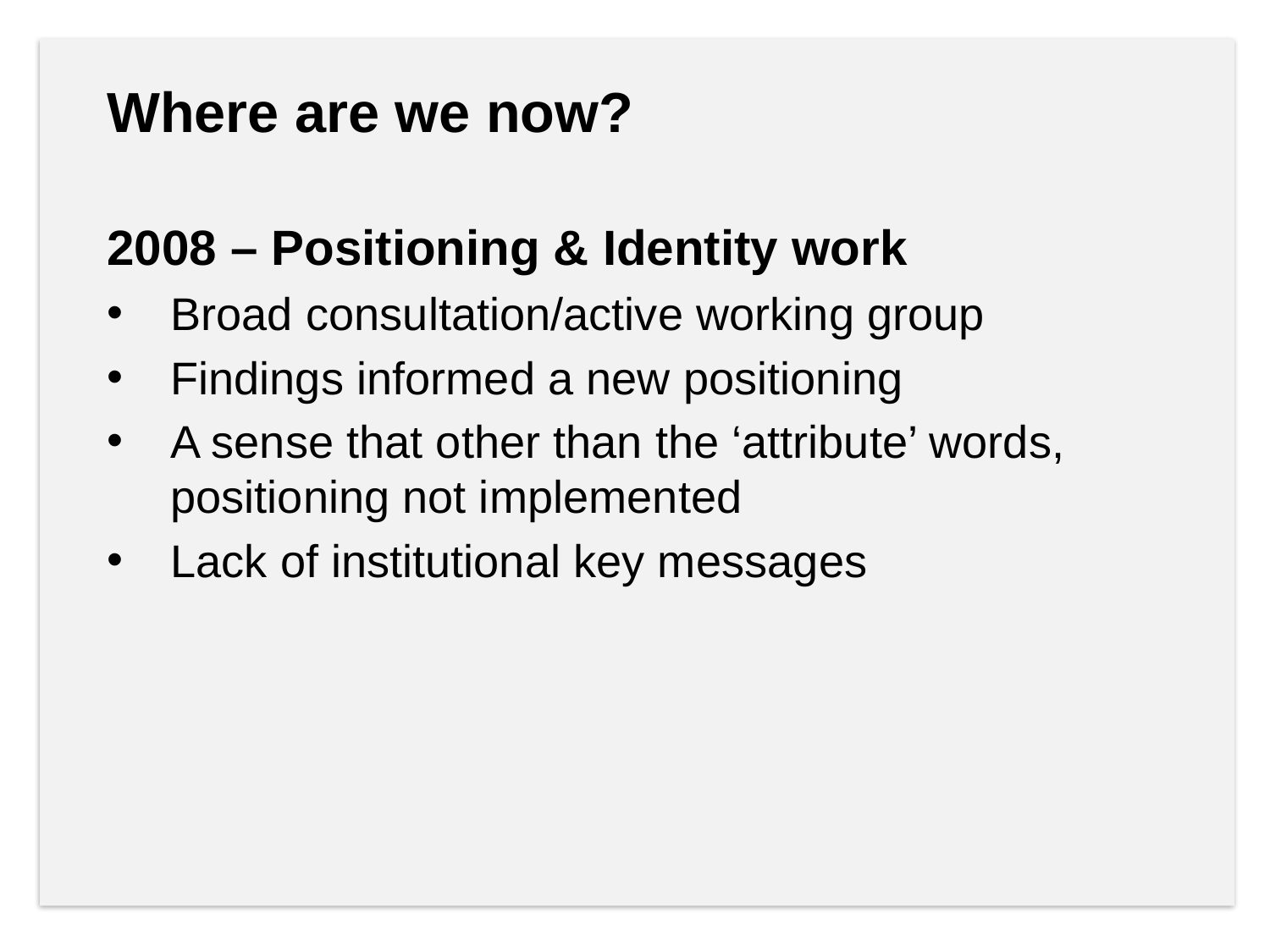

Where are we now?
2008 – Positioning & Identity work
Broad consultation/active working group
Findings informed a new positioning
A sense that other than the ‘attribute’ words, positioning not implemented
Lack of institutional key messages